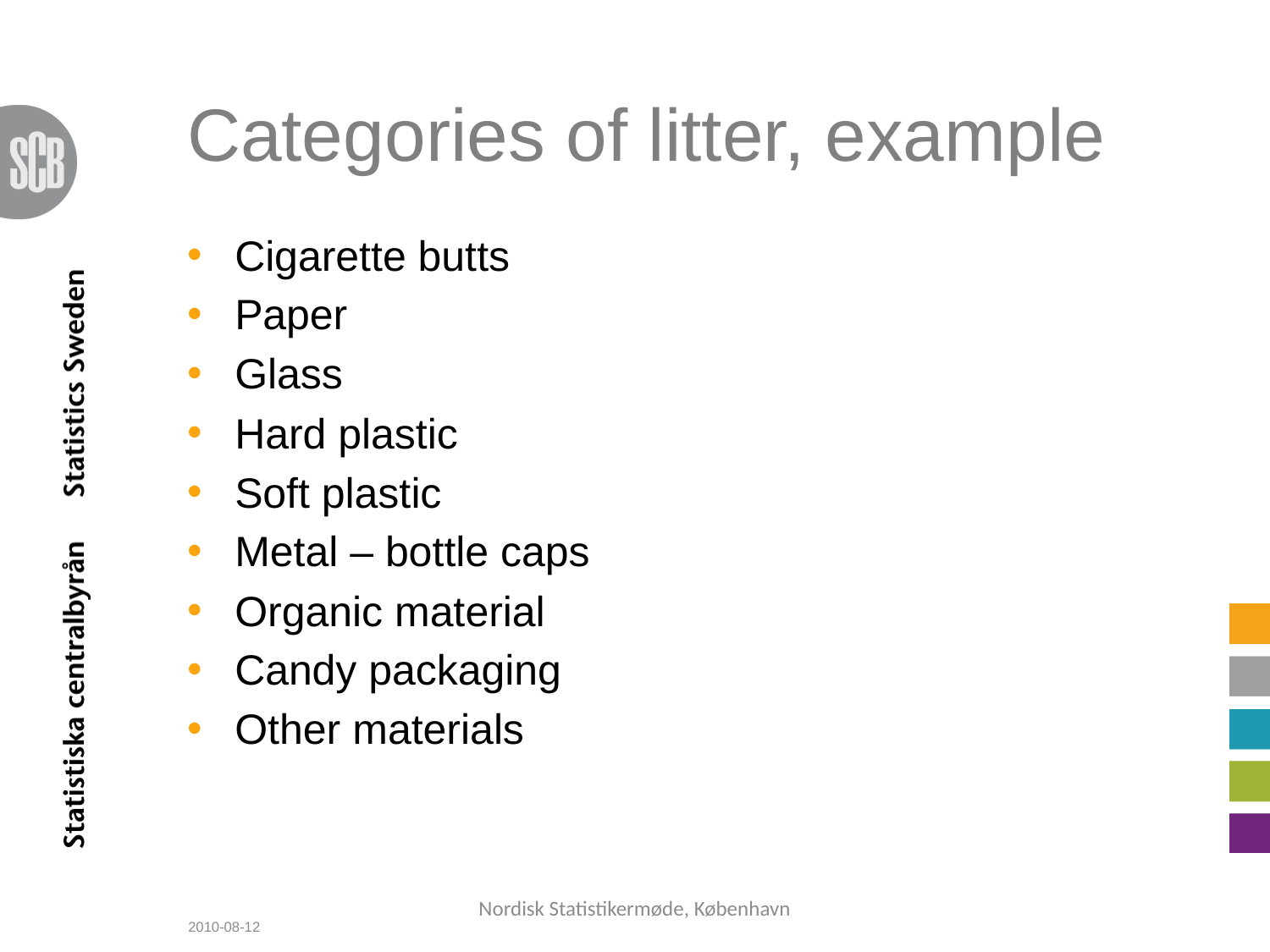

# Categories of litter, example
Cigarette butts
Paper
Glass
Hard plastic
Soft plastic
Metal – bottle caps
Organic material
Candy packaging
Other materials
Nordisk Statistikermøde, København
2010-08-12